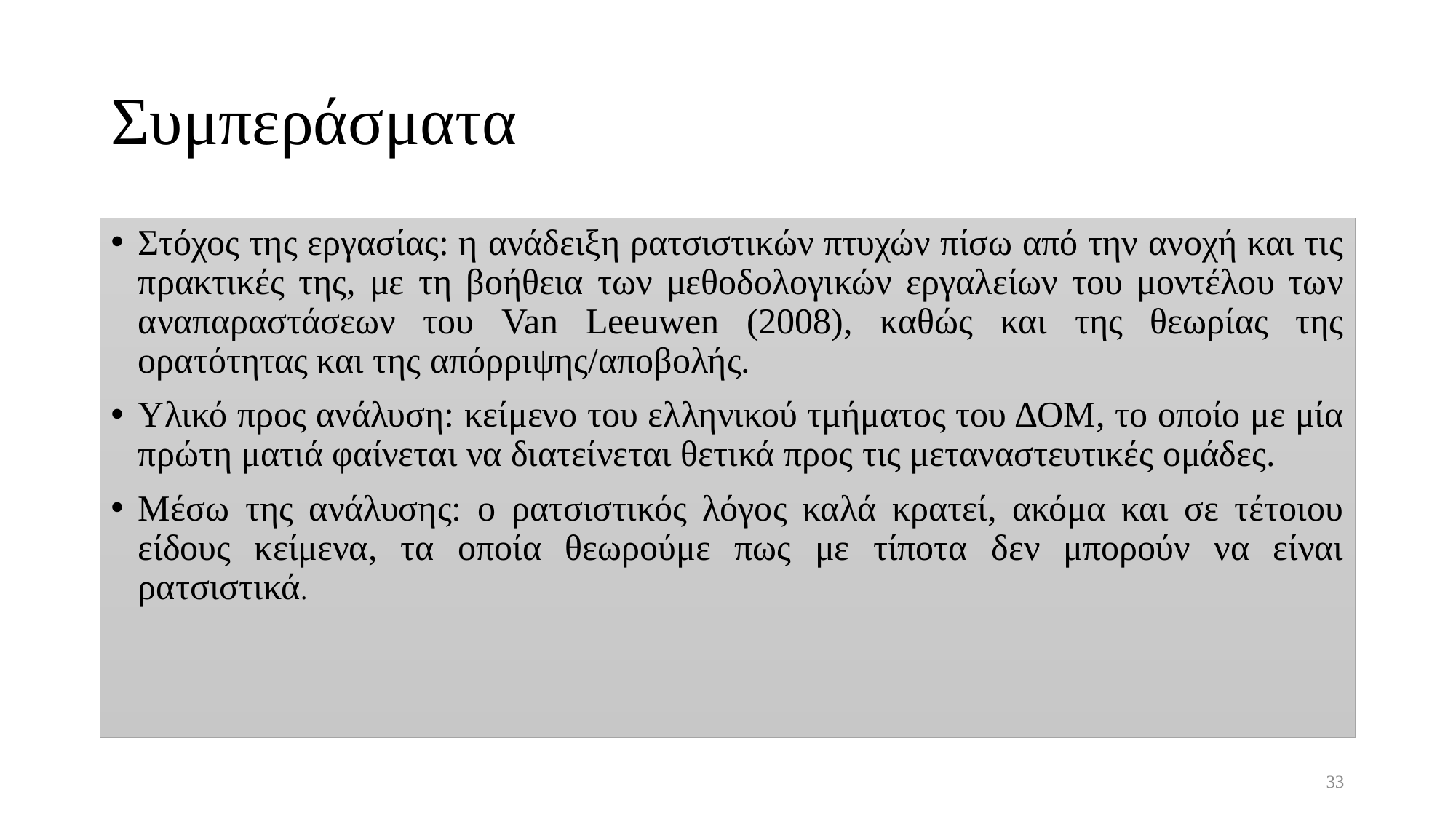

# Συμπεράσματα
Στόχος της εργασίας: η ανάδειξη ρατσιστικών πτυχών πίσω από την ανοχή και τις πρακτικές της, με τη βοήθεια των μεθοδολογικών εργαλείων του μοντέλου των αναπαραστάσεων του Van Leeuwen (2008), καθώς και της θεωρίας της ορατότητας και της απόρριψης/αποβολής.
Υλικό προς ανάλυση: κείμενο του ελληνικού τμήματος του ΔΟΜ, το οποίο με μία πρώτη ματιά φαίνεται να διατείνεται θετικά προς τις μεταναστευτικές ομάδες.
Μέσω της ανάλυσης: ο ρατσιστικός λόγος καλά κρατεί, ακόμα και σε τέτοιου είδους κείμενα, τα οποία θεωρούμε πως με τίποτα δεν μπορούν να είναι ρατσιστικά.

33